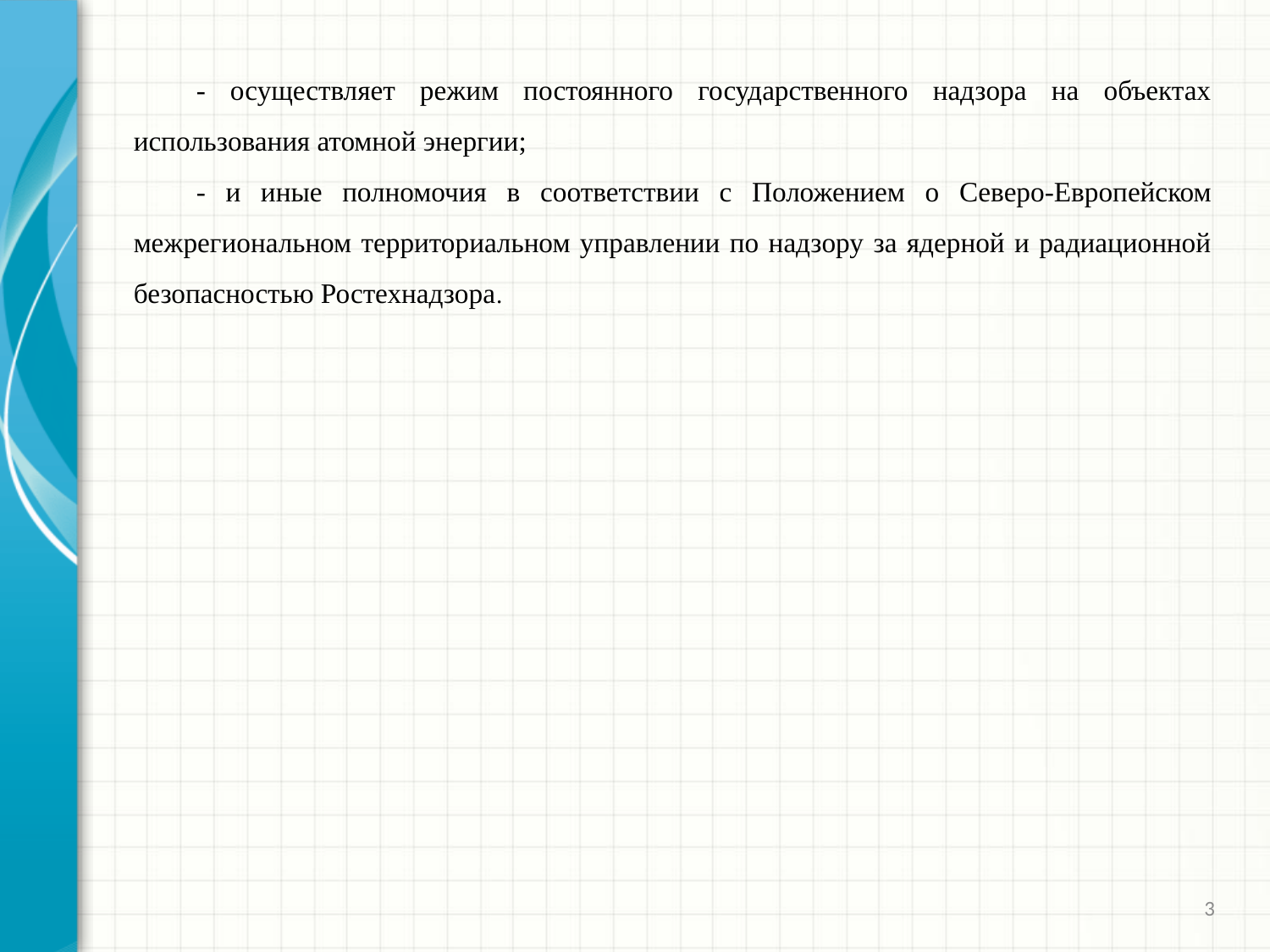

- осуществляет режим постоянного государственного надзора на объектах использования атомной энергии;
- и иные полномочия в соответствии с Положением о Северо-Европейском межрегиональном территориальном управлении по надзору за ядерной и радиационной безопасностью Ростехнадзора.
3